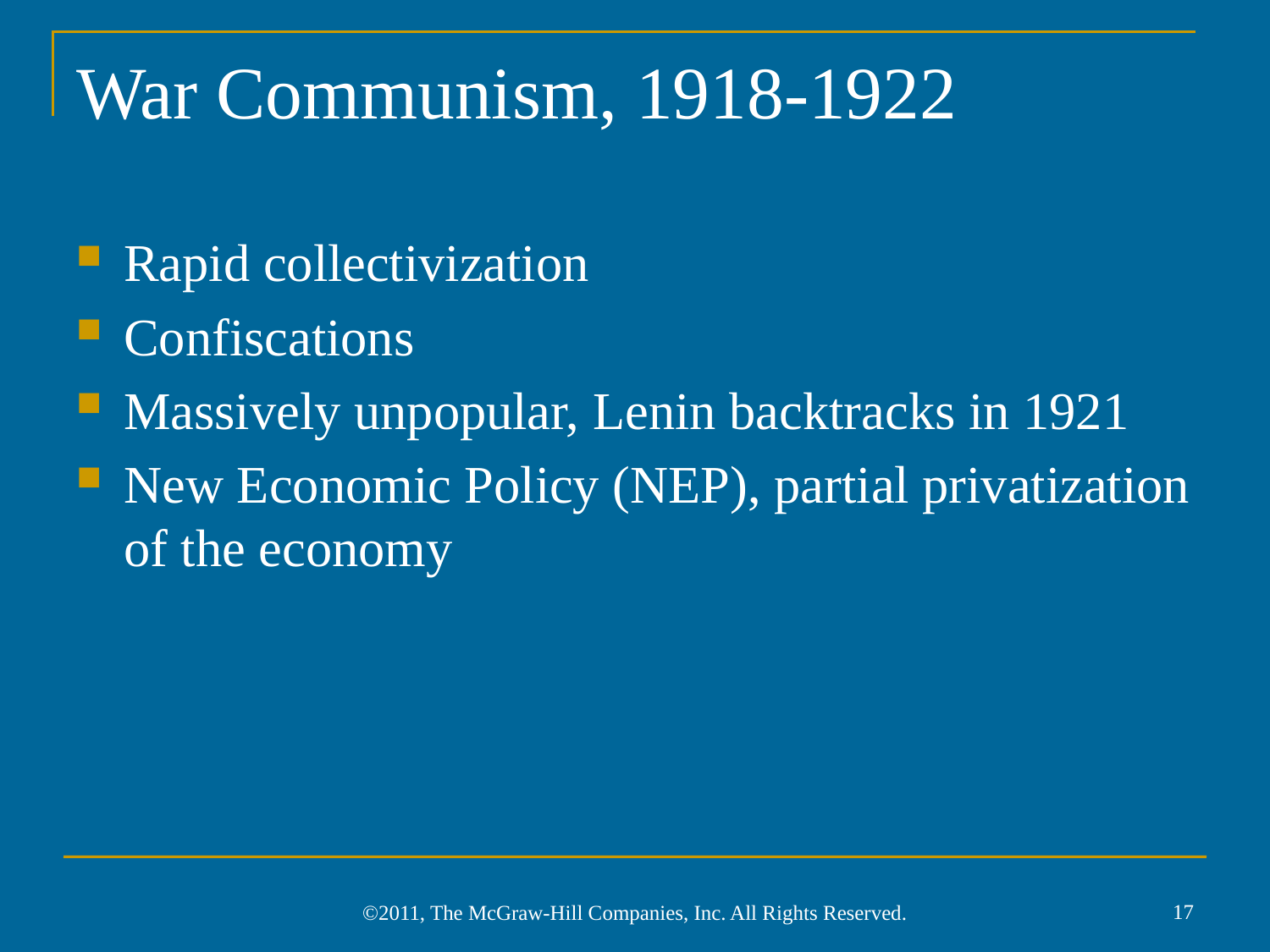

# War Communism, 1918-1922
Rapid collectivization
Confiscations
Massively unpopular, Lenin backtracks in 1921
New Economic Policy (NEP), partial privatization of the economy

17
©2011, The McGraw-Hill Companies, Inc. All Rights Reserved.